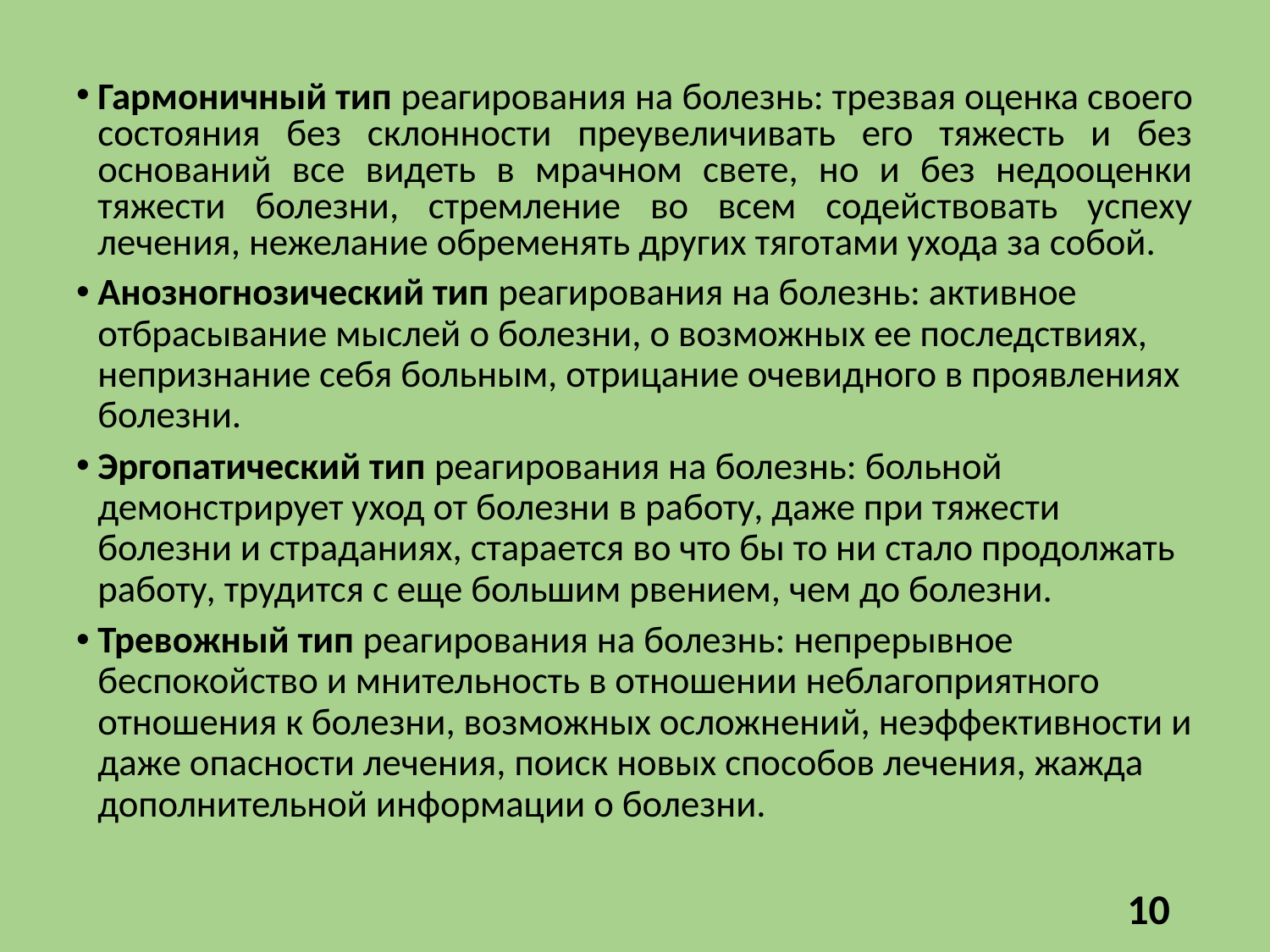

Гармоничный тип реагирования на болезнь: трезвая оценка своего состояния без склонности преувеличивать его тяжесть и без оснований все видеть в мрачном свете, но и без недооценки тяжести болезни, стремление во всем содействовать успеху лечения, нежелание обременять других тяготами ухода за собой.
Анозногнозический тип реагирования на болезнь: активное отбрасывание мыслей о болезни, о возможных ее последствиях, непризнание себя больным, отрицание очевидного в проявлениях болезни.
Эргопатический тип реагирования на болезнь: больной демонстрирует уход от болезни в работу, даже при тяжести болезни и страданиях, старается во что бы то ни стало продолжать работу, трудится с еще большим рвением, чем до болезни.
Тревожный тип реагирования на болезнь: непрерывное беспокойство и мнительность в отношении неблагоприятного отношения к болезни, возможных осложнений, неэффективности и даже опасности лечения, поиск новых способов лечения, жажда дополнительной информации о болезни.

10